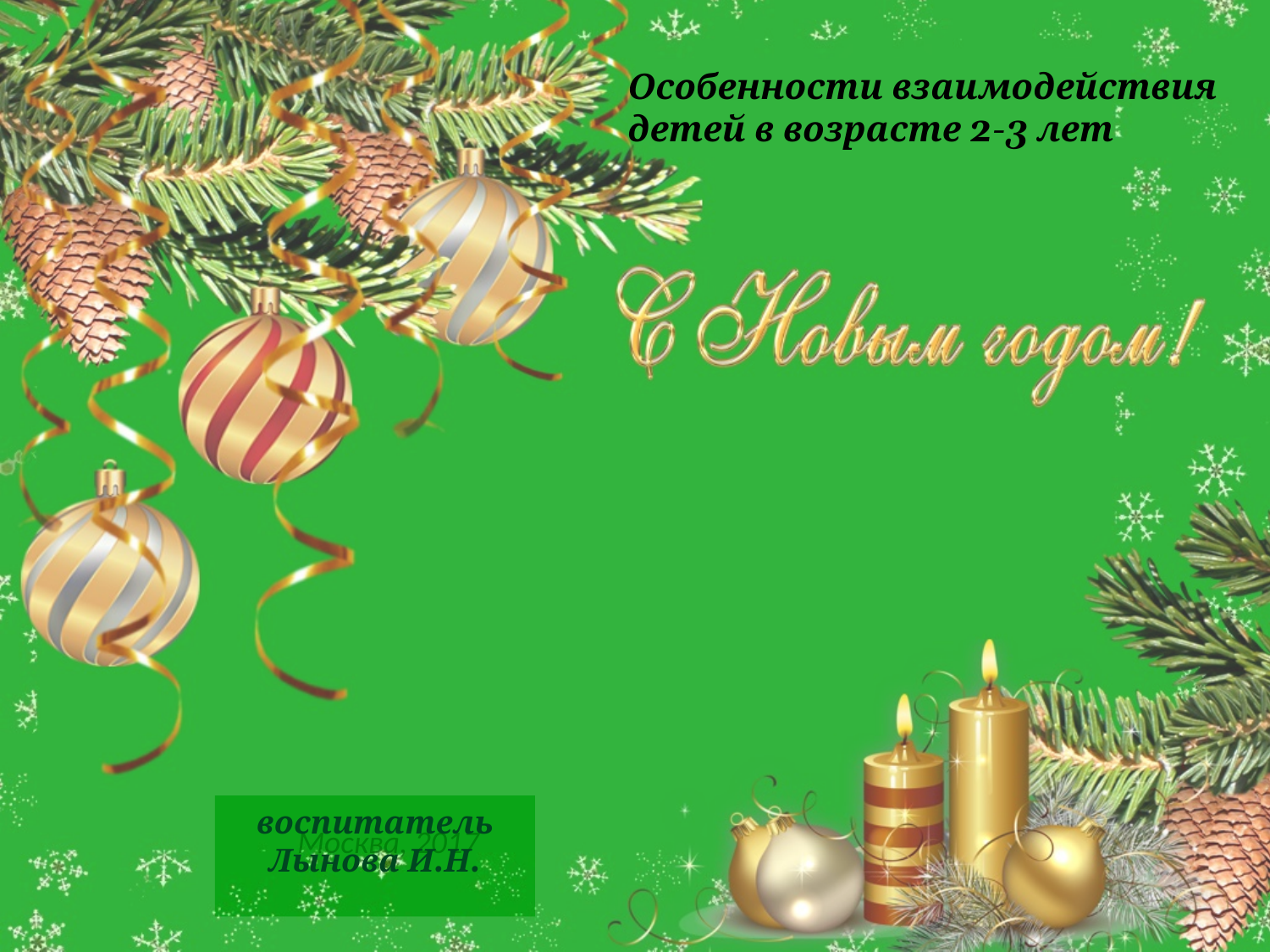

# Особенности взаимодействия детей в возрасте 2-3 лет
воспитатель
Лынова И.Н.